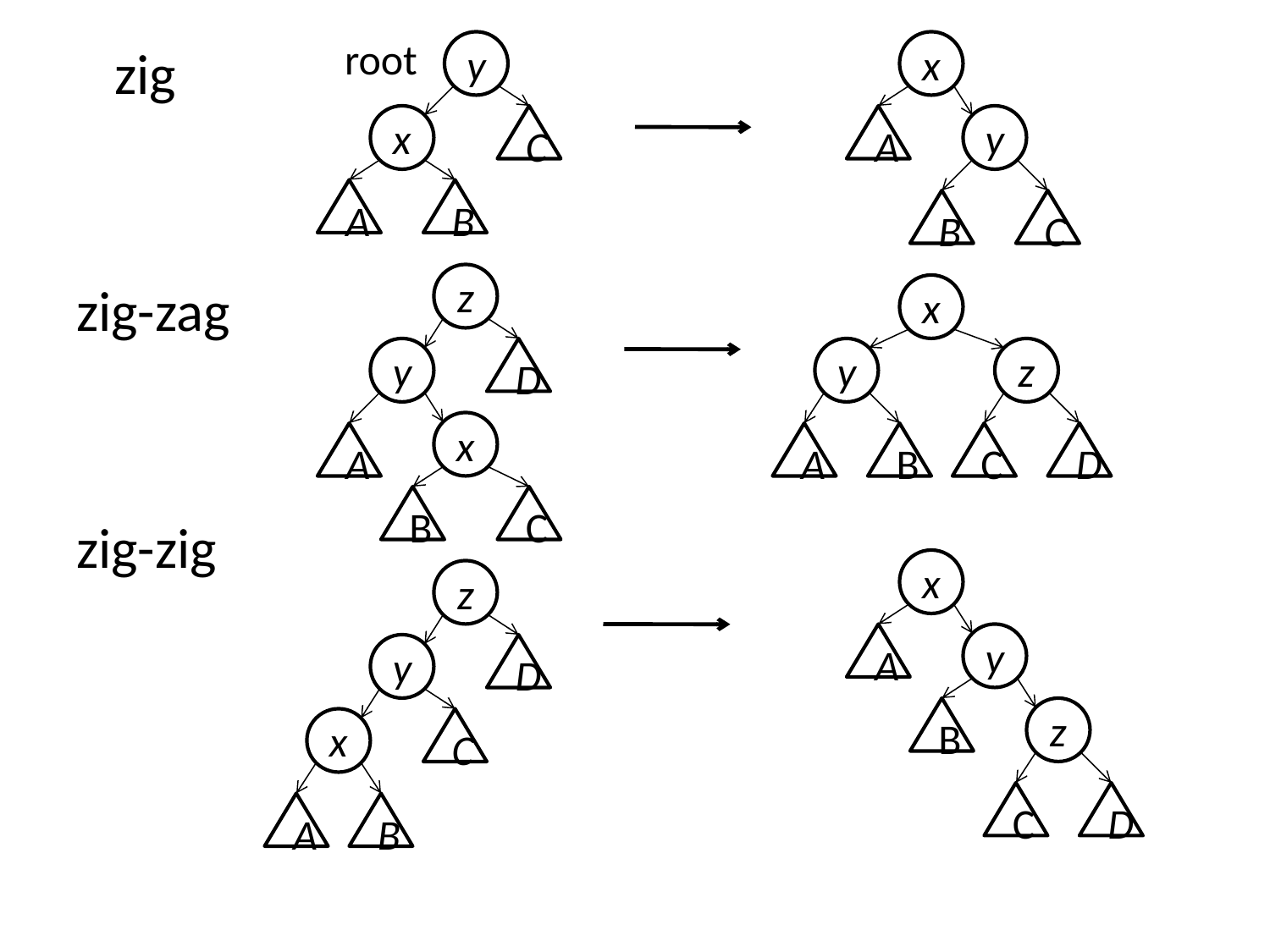

zig

zig-zag

zig-zig
root
y
x
x
C
A
y
A
B
B
C
z
x
y
D
y
z
x
A
A
B
C
D
B
C
x
z
A
y
y
D
B
z
x
C
C
D
A
B